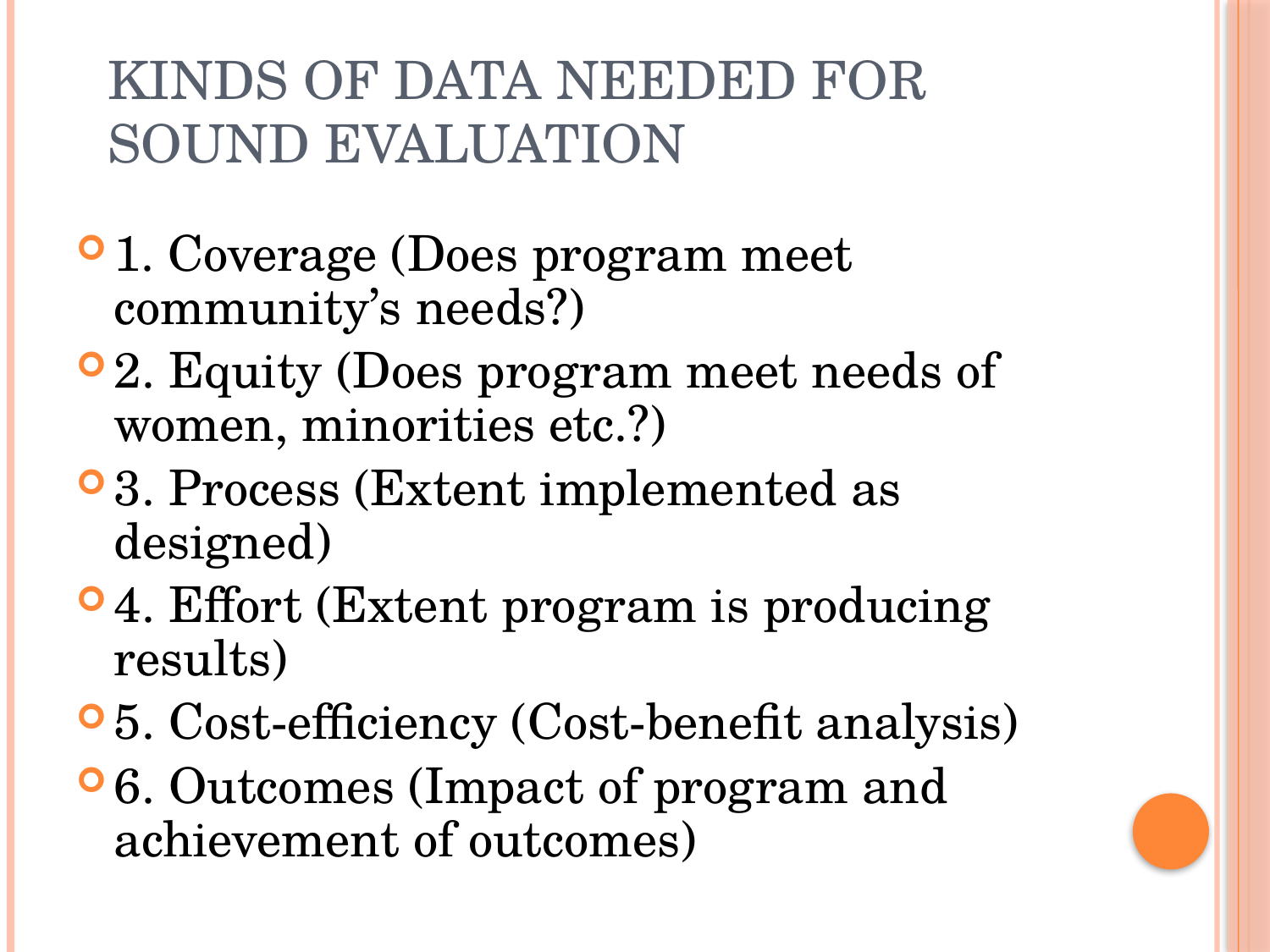

# Kinds of Data Needed for Sound Evaluation
1. Coverage (Does program meet community’s needs?)
2. Equity (Does program meet needs of women, minorities etc.?)
3. Process (Extent implemented as designed)
4. Effort (Extent program is producing results)
5. Cost-efficiency (Cost-benefit analysis)
6. Outcomes (Impact of program and achievement of outcomes)